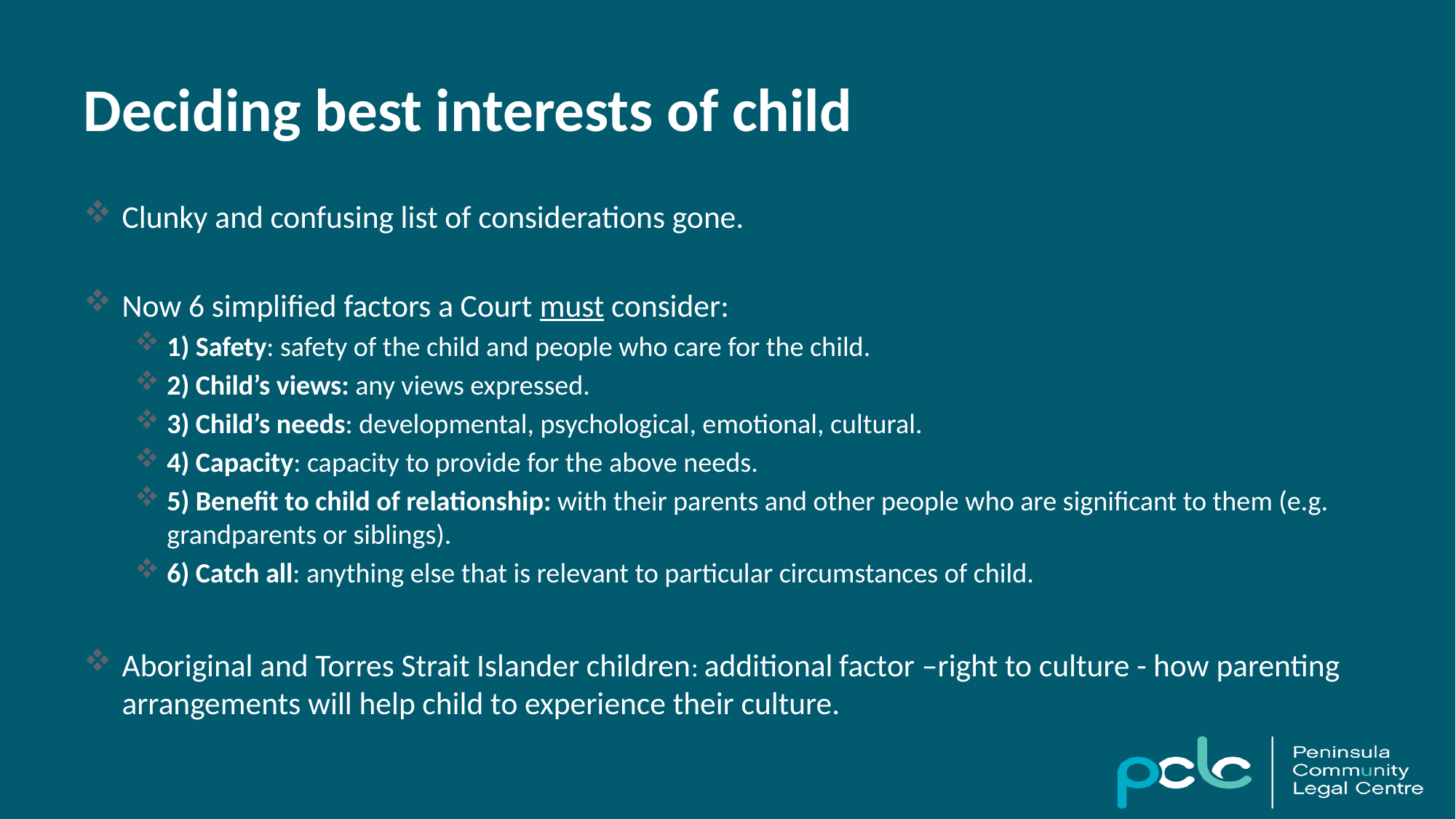

# Deciding best interests of child
Clunky and confusing list of considerations gone.

Now 6 simplified factors a Court must consider:
1) Safety: safety of the child and people who care for the child.
2) Child’s views: any views expressed.
3) Child’s needs: developmental, psychological, emotional, cultural.
4) Capacity: capacity to provide for the above needs.
5) Benefit to child of relationship: with their parents and other people who are significant to them (e.g. grandparents or siblings).
6) Catch all: anything else that is relevant to particular circumstances of child.

Aboriginal and Torres Strait Islander children: additional factor –right to culture - how parenting arrangements will help child to experience their culture.